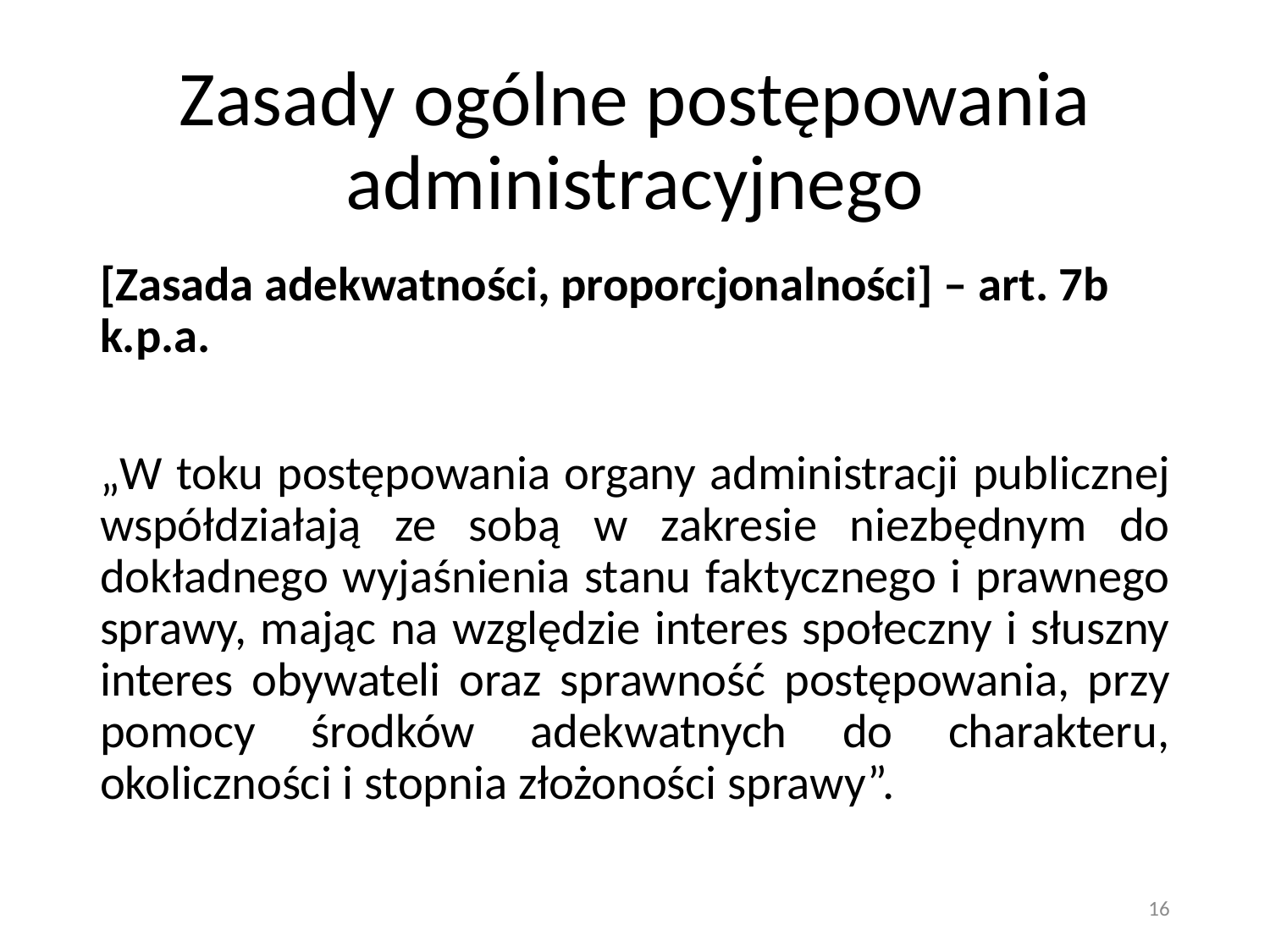

# Zasady ogólne postępowania administracyjnego
[Zasada adekwatności, proporcjonalności] – art. 7b k.p.a.

„W toku postępowania organy administracji publicznej współdziałają ze sobą w zakresie niezbędnym do dokładnego wyjaśnienia stanu faktycznego i prawnego sprawy, mając na względzie interes społeczny i słuszny interes obywateli oraz sprawność postępowania, przy pomocy środków adekwatnych do charakteru, okoliczności i stopnia złożoności sprawy”.

16